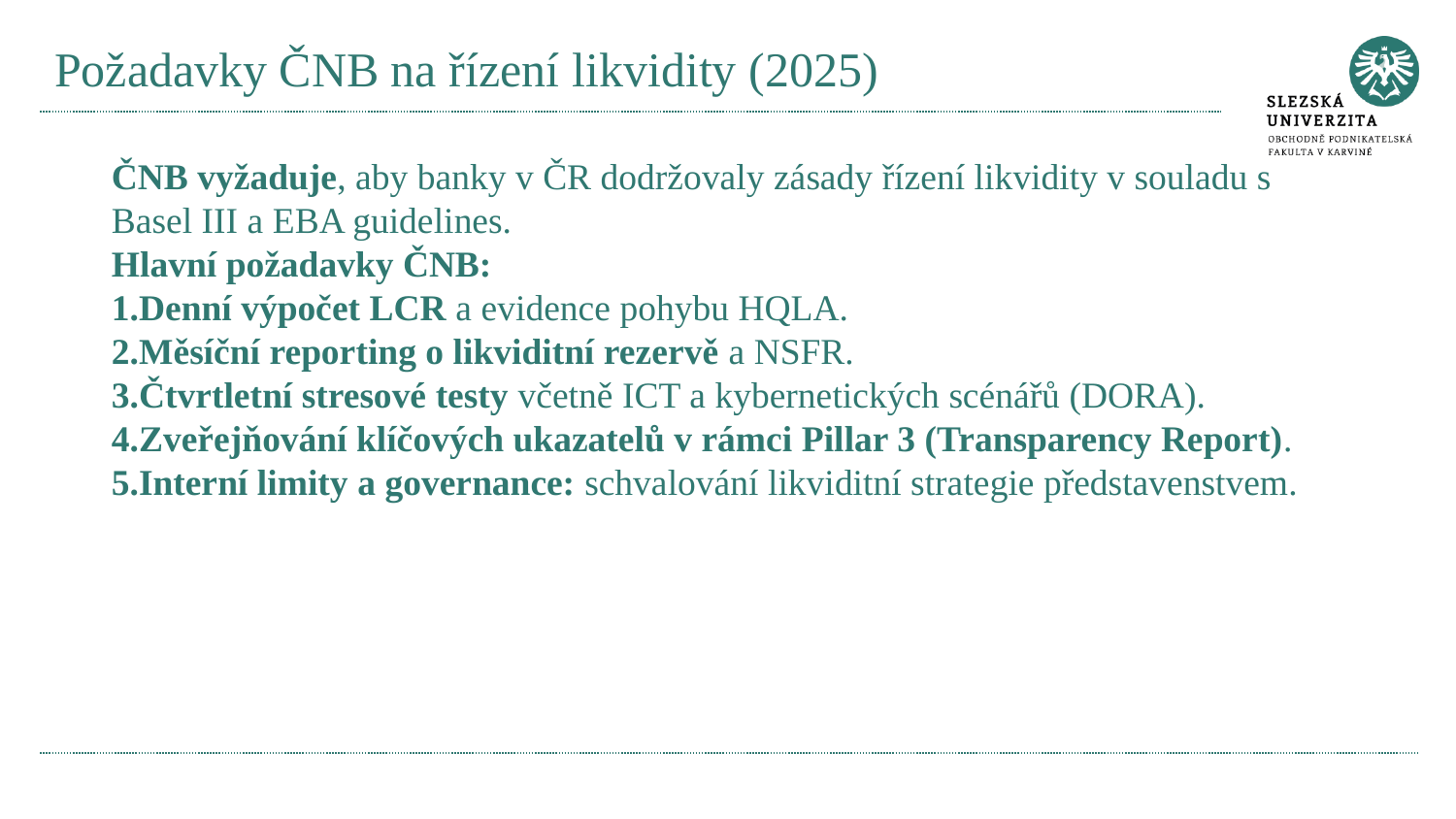

# Požadavky ČNB na řízení likvidity (2025)
ČNB vyžaduje, aby banky v ČR dodržovaly zásady řízení likvidity v souladu s Basel III a EBA guidelines.
Hlavní požadavky ČNB:
Denní výpočet LCR a evidence pohybu HQLA.
Měsíční reporting o likviditní rezervě a NSFR.
Čtvrtletní stresové testy včetně ICT a kybernetických scénářů (DORA).
Zveřejňování klíčových ukazatelů v rámci Pillar 3 (Transparency Report).
Interní limity a governance: schvalování likviditní strategie představenstvem.